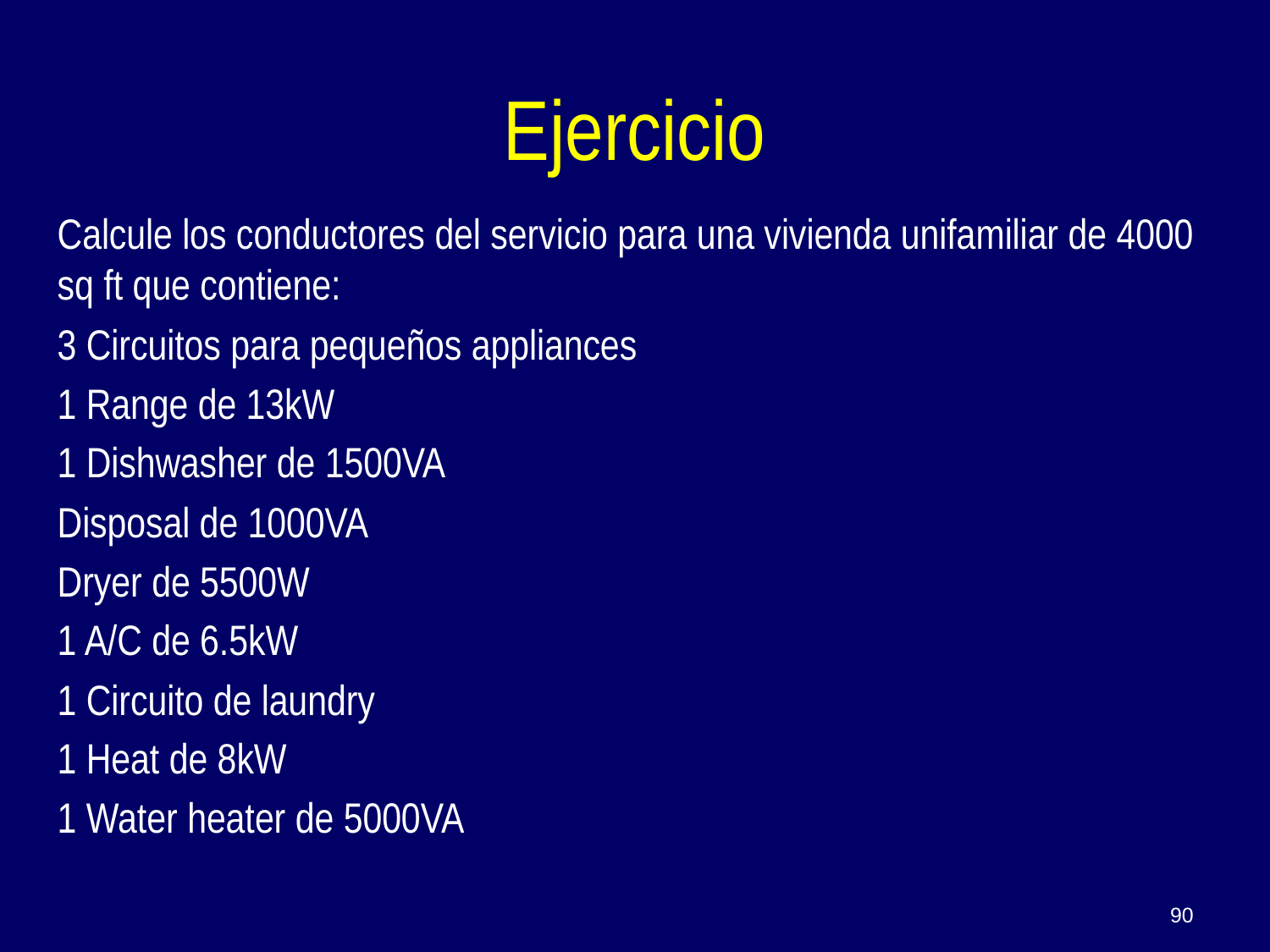

# Ejercicio
Calcule los conductores del servicio para una vivienda unifamiliar de 4000 sq ft que contiene:
3 Circuitos para pequeños appliances
1 Range de 13kW
1 Dishwasher de 1500VA
Disposal de 1000VA
Dryer de 5500W
1 A/C de 6.5kW
1 Circuito de laundry
1 Heat de 8kW
1 Water heater de 5000VA

90